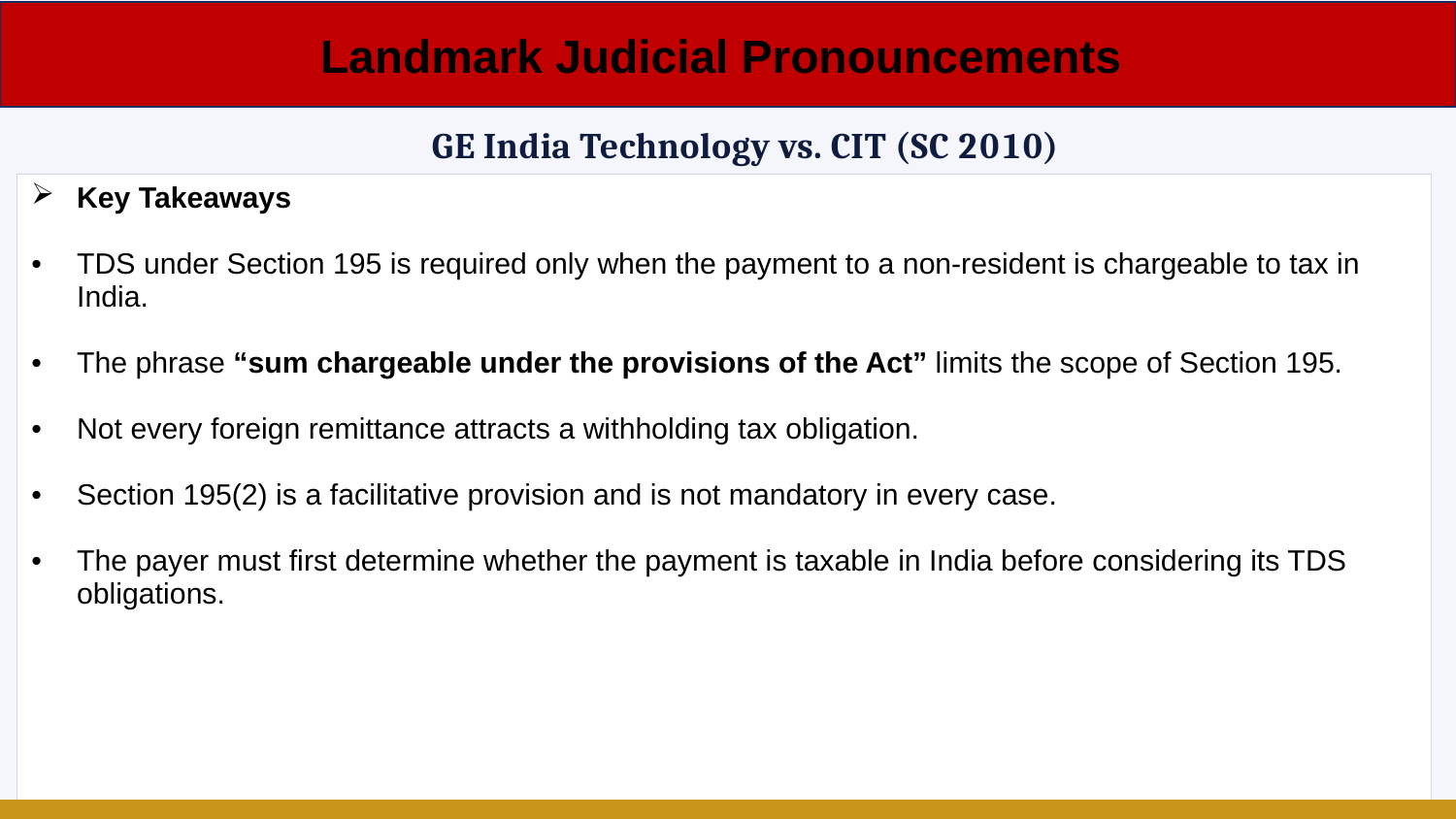

Landmark Judicial Pronouncements

GE India Technology vs. CIT (SC 2010)
| Key Takeaways TDS under Section 195 is required only when the payment to a non-resident is chargeable to tax in India. The phrase “sum chargeable under the provisions of the Act” limits the scope of Section 195. Not every foreign remittance attracts a withholding tax obligation. Section 195(2) is a facilitative provision and is not mandatory in every case. The payer must first determine whether the payment is taxable in India before considering its TDS obligations. |
| --- |